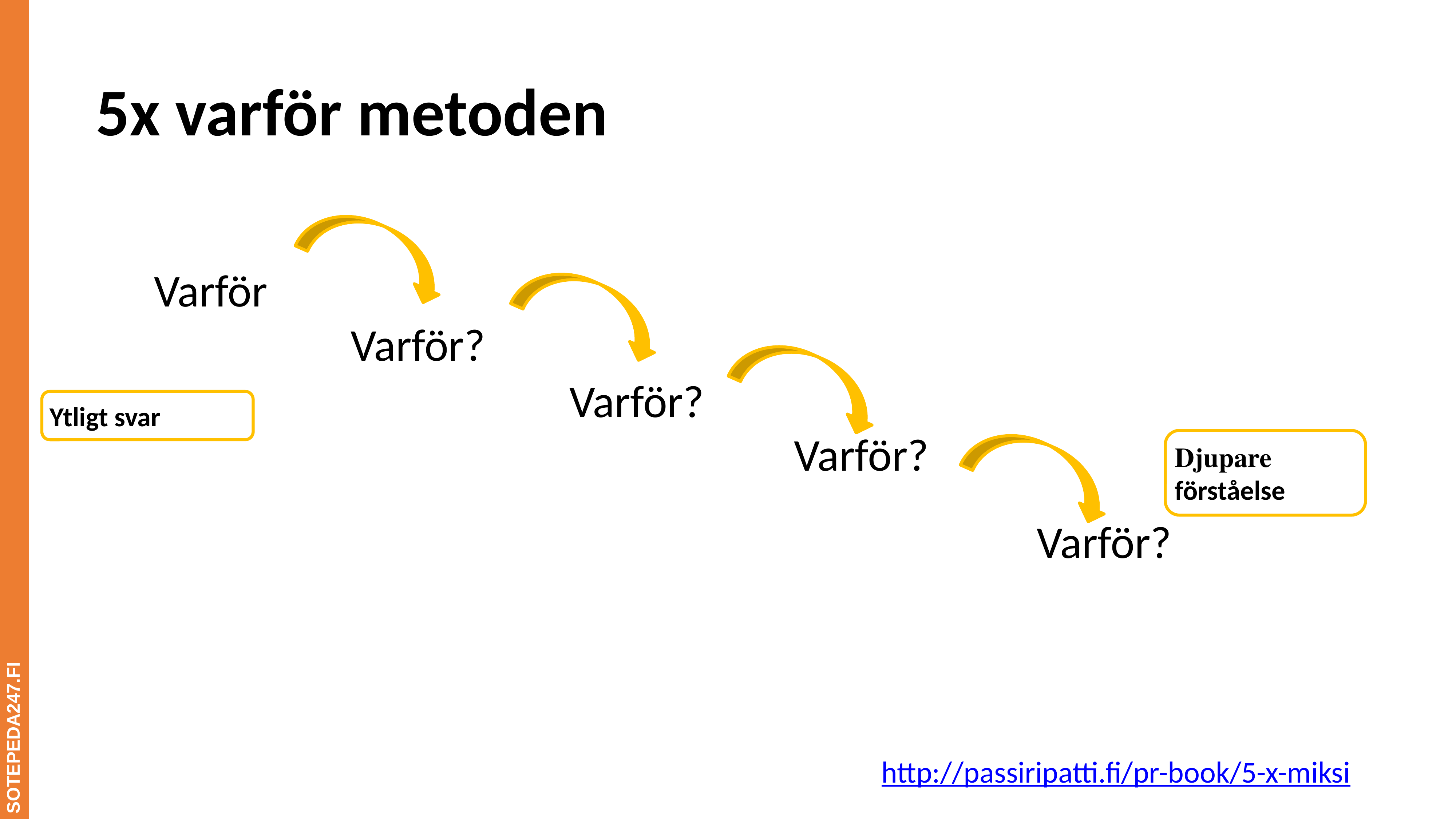

# 5x varför metoden

Varför

Varför?

Varför?
Ytligt svar
SOTEPEDA247.FI
Varför?
Djupare  förståelse

Varför?
http://passiripatti.fi/pr-book/5-x-miksi